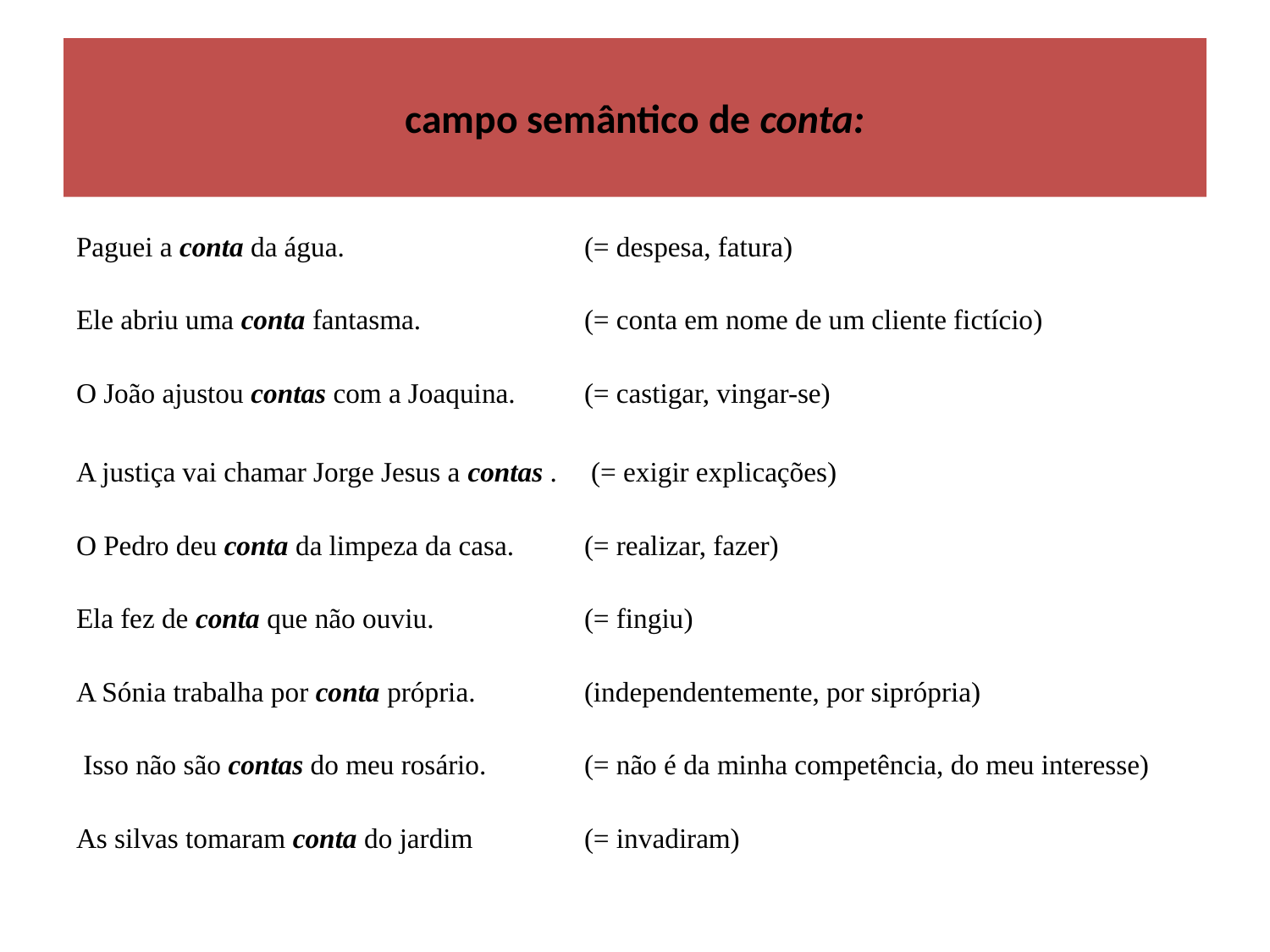

# campo semântico de conta:
Paguei a conta da água.   		(= despesa, fatura)
Ele abriu uma conta fantasma.  		(= conta em nome de um cliente fictício)
O João ajustou contas com a Joaquina. 	(= castigar, vingar-se)

A justiça vai chamar Jorge Jesus a contas . 	 (= exigir explicações)
O Pedro deu conta da limpeza da casa.      	(= realizar, fazer)
Ela fez de conta que não ouviu.  		(= fingiu)
A Sónia trabalha por conta própria.            	(independentemente, por siprópria)
 Isso não são contas do meu rosário.           	(= não é da minha competência, do meu interesse)
As silvas tomaram conta do jardim 	(= invadiram)